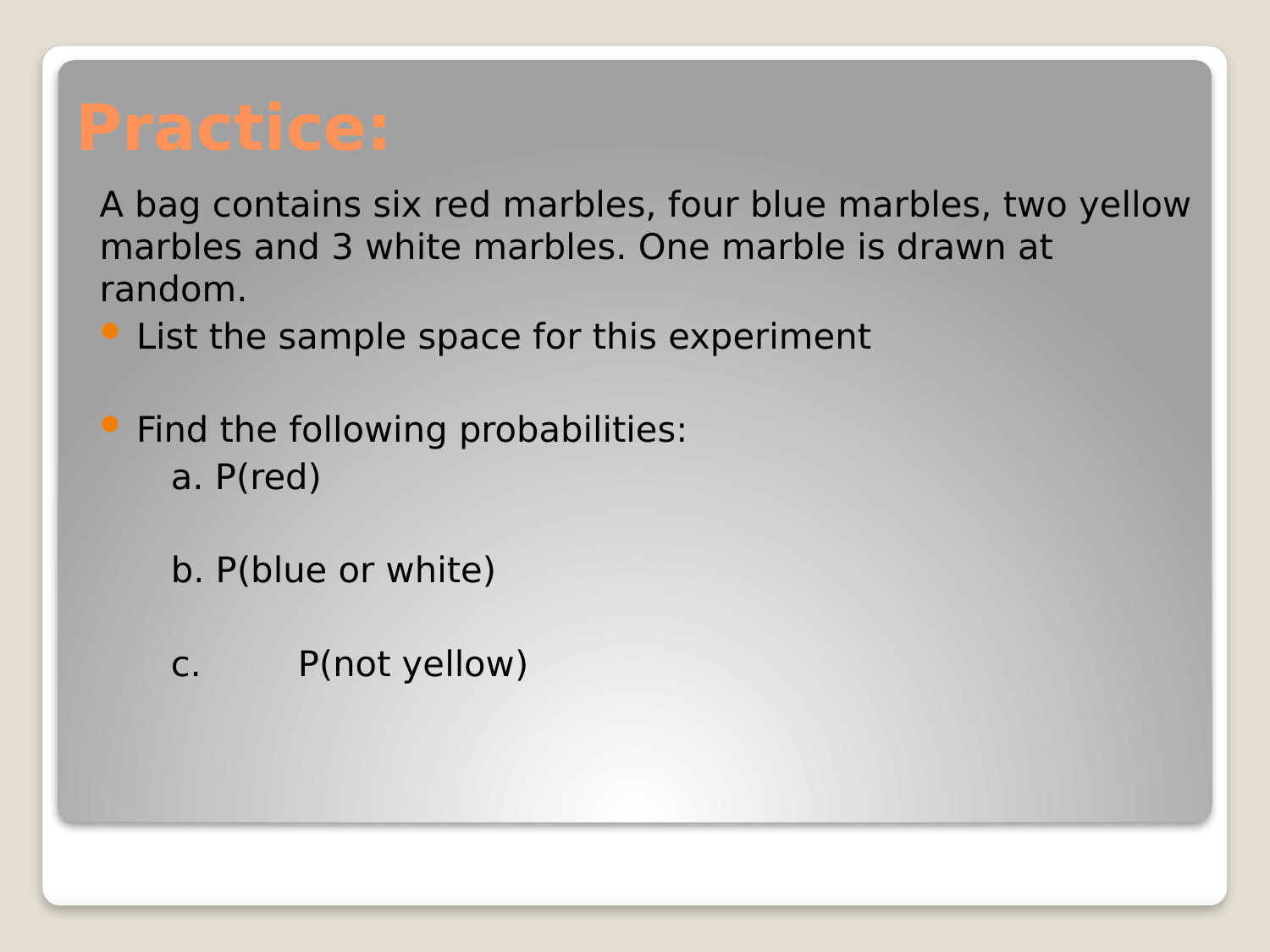

# Practice:
A bag contains six red marbles, four blue marbles, two yellow marbles and 3 white marbles. One marble is drawn at random.
List the sample space for this experiment

Find the following probabilities:
	a. P(red)

	b. P(blue or white)

	c. 	P(not yellow)